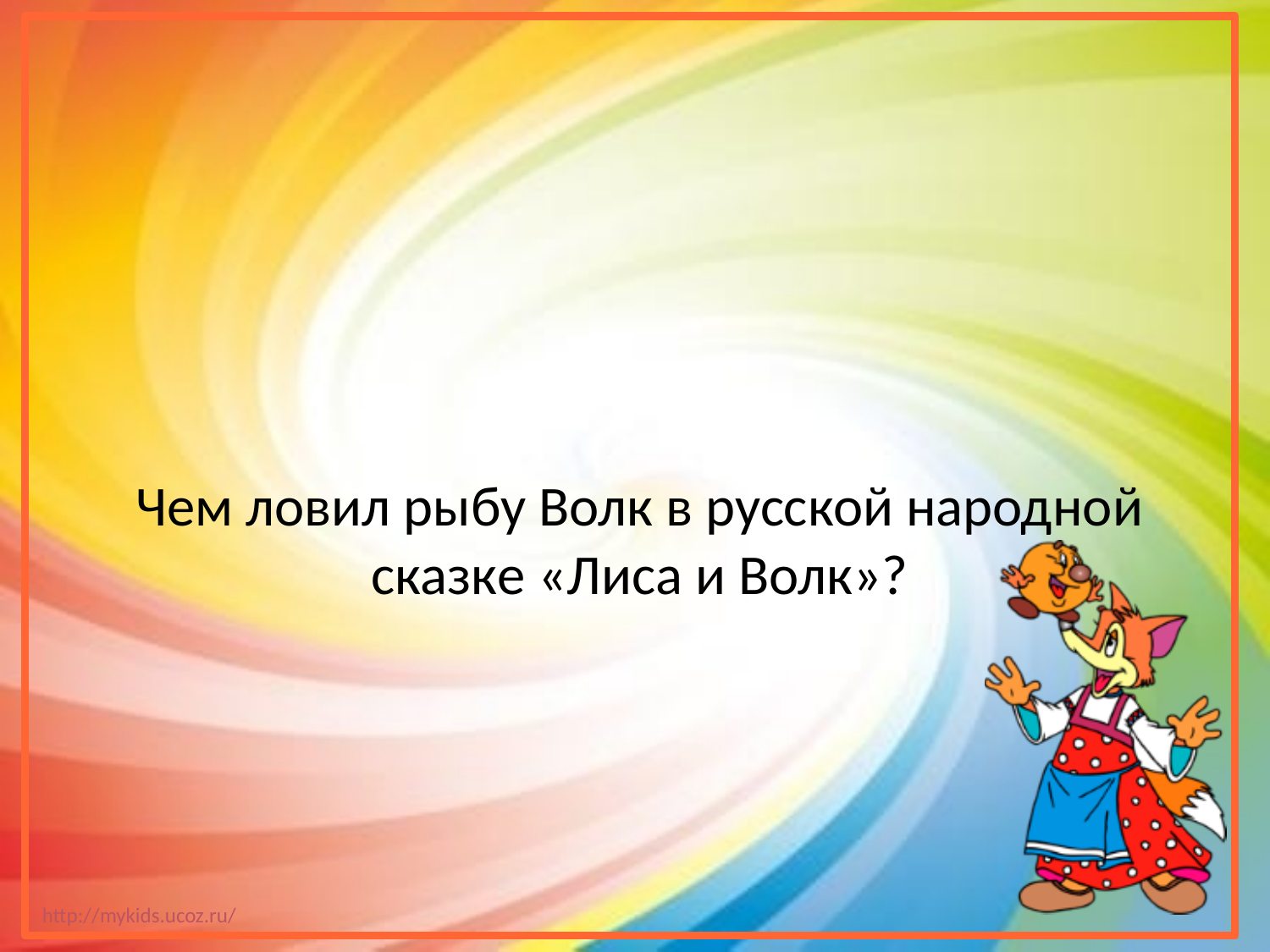

Чем ловил рыбу Волк в русской народной сказке «Лиса и Волк»?
#